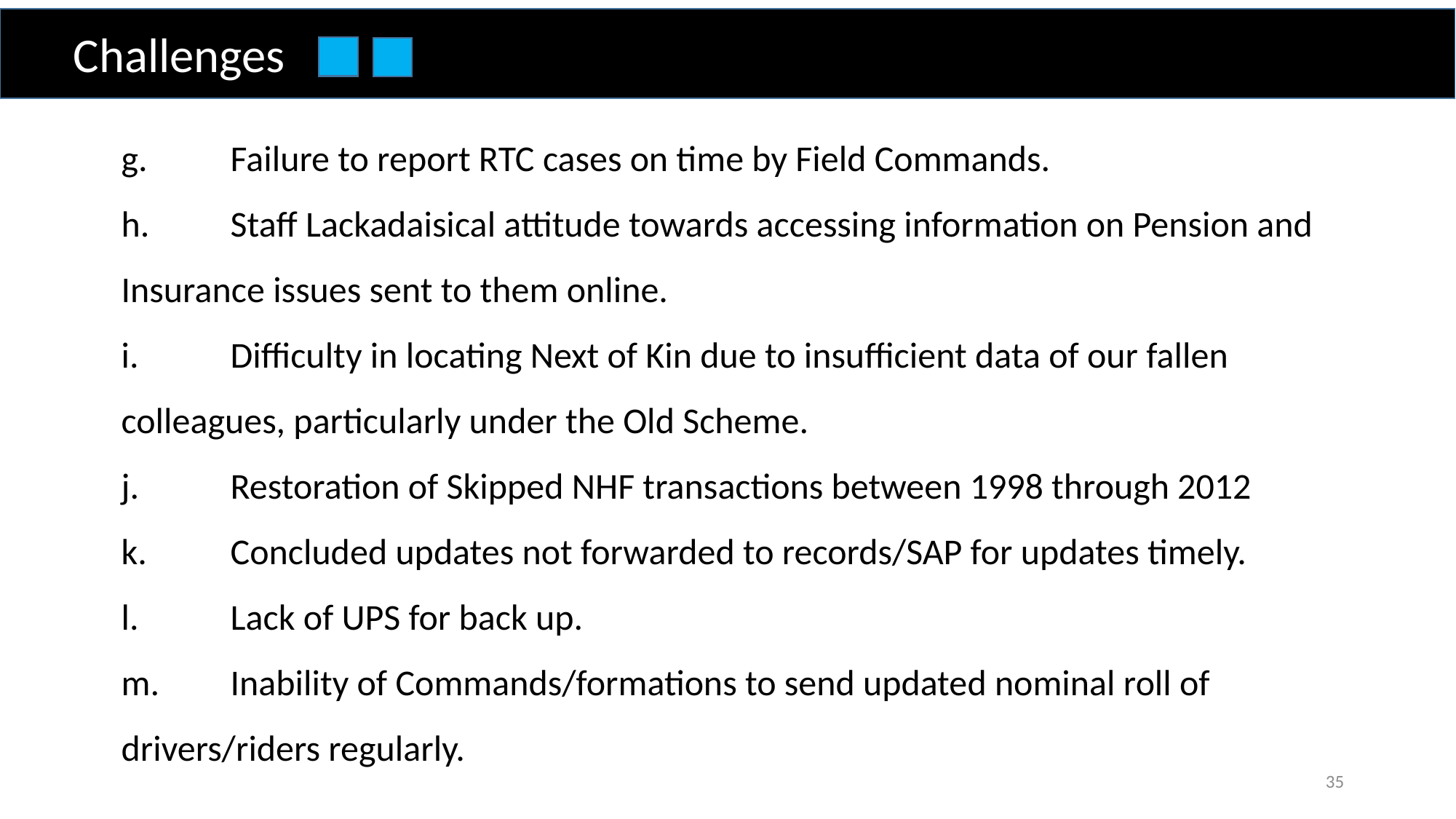

Challenges

g.	Failure to report RTC cases on time by Field Commands.
h.	Staff Lackadaisical attitude towards accessing information on Pension and 	Insurance issues sent to them online.
i.	Difficulty in locating Next of Kin due to insufficient data of our fallen 	colleagues, particularly under the Old Scheme.
j.	Restoration of Skipped NHF transactions between 1998 through 2012
k.	Concluded updates not forwarded to records/SAP for updates timely.
l.	Lack of UPS for back up.
m.	Inability of Commands/formations to send updated nominal roll of 	drivers/riders regularly.
35